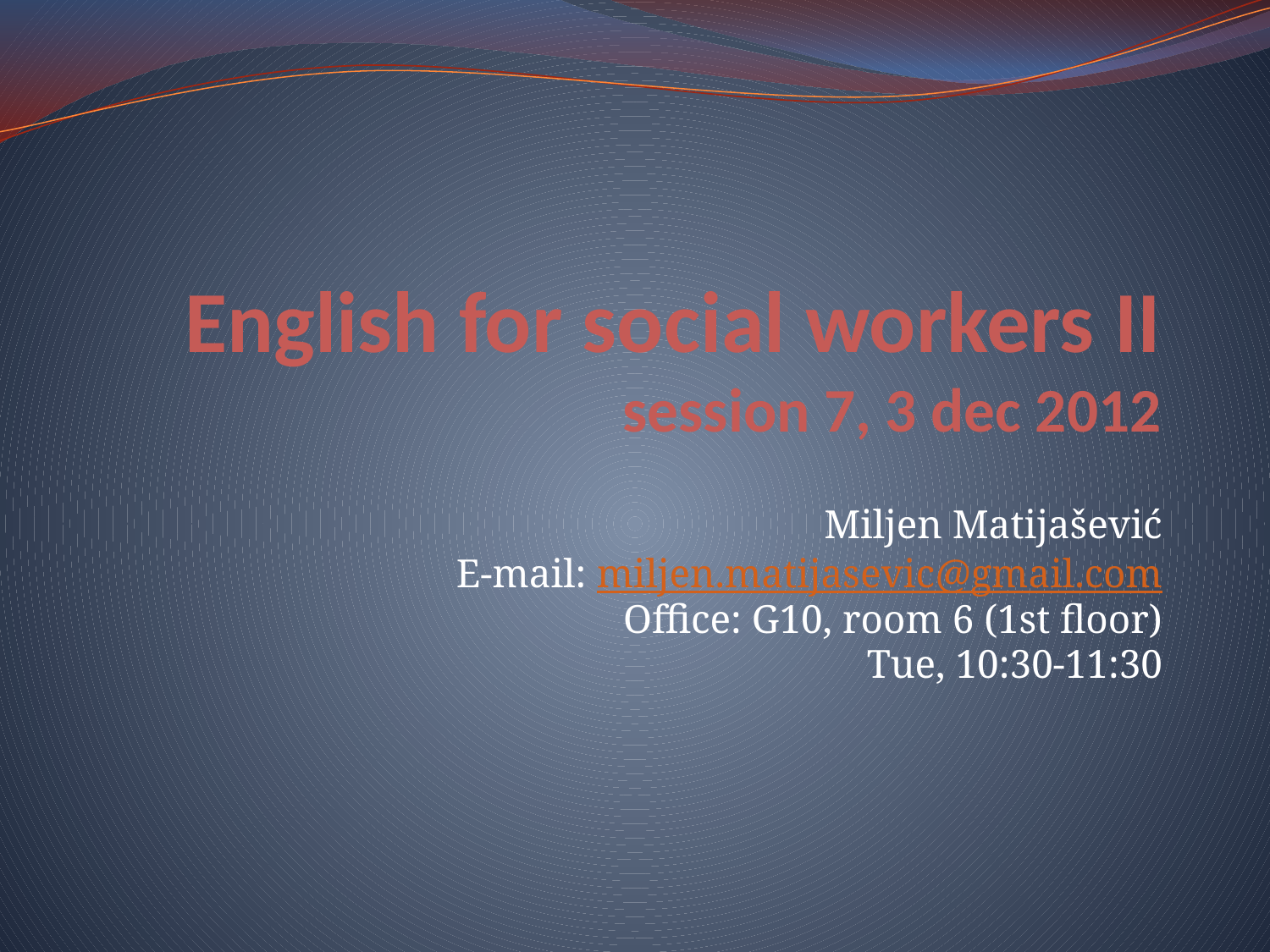

# English for social workers II session 7, 3 dec 2012

Miljen Matijašević
E-mail: miljen.matijasevic@gmail.com
Office: G10, room 6 (1st floor)
Tue, 10:30-11:30